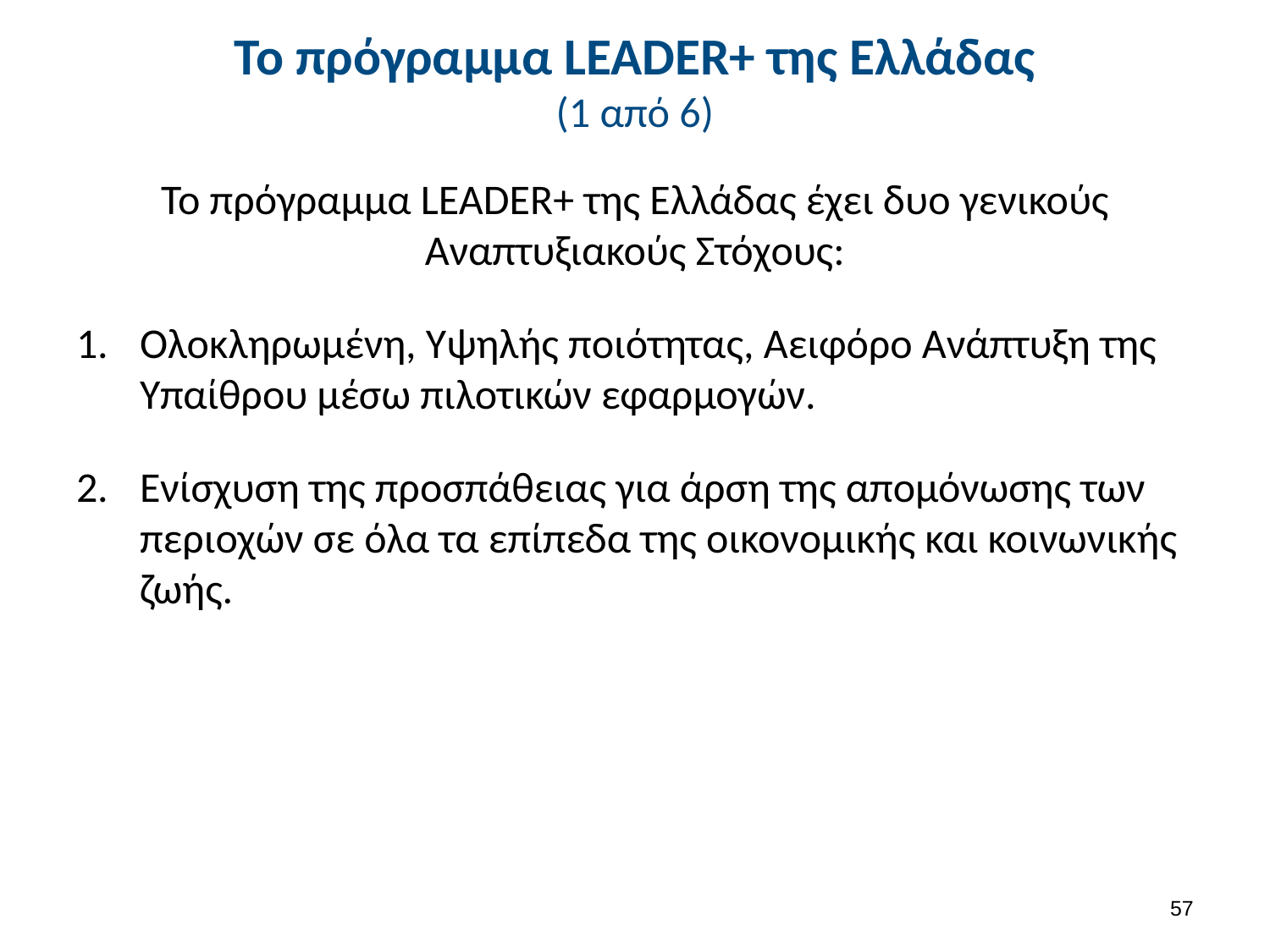

# Το πρόγραμμα LEADER+ της Ελλάδας (1 από 6)
Το πρόγραμμα LEADER+ της Ελλάδας έχει δυο γενικούς Αναπτυξιακούς Στόχους:
Ολοκληρωμένη, Υψηλής ποιότητας, Αειφόρο Ανάπτυξη της Υπαίθρου μέσω πιλοτικών εφαρμογών.
Ενίσχυση της προσπάθειας για άρση της απομόνωσης των περιοχών σε όλα τα επίπεδα της οικονομικής και κοινωνικής ζωής.

57